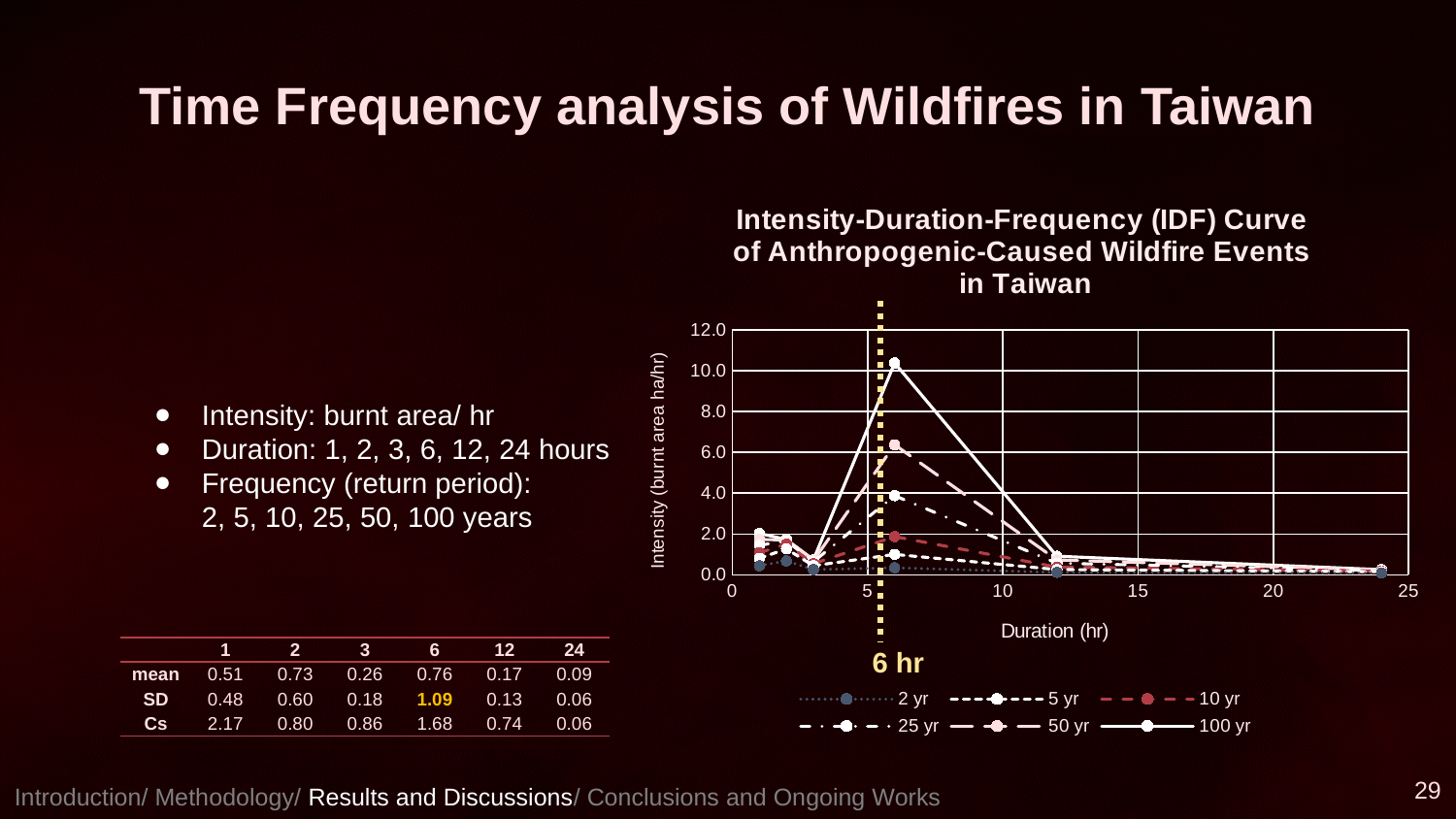

# Time Frequency analysis of Wildfires in Taiwan

### Chart: Intensity-Duration-Frequency (IDF) Curve of Anthropogenic-Caused Wildfire Events in Taiwan

| Category | 2 yr | 5 yr | 10 yr | 25 yr | 50 yr | 100 yr |
|---|---|---|---|---|---|---|
Intensity: burnt area/ hr
Duration: 1, 2, 3, 6, 12, 24 hours
Frequency (return period):
2, 5, 10, 25, 50, 100 years
|  | 1 | 2 | 3 | 6 | 12 | 24 |
| --- | --- | --- | --- | --- | --- | --- |
| mean | 0.51 | 0.73 | 0.26 | 0.76 | 0.17 | 0.09 |
| SD | 0.48 | 0.60 | 0.18 | 1.09 | 0.13 | 0.06 |
| Cs | 2.17 | 0.80 | 0.86 | 1.68 | 0.74 | 0.06 |
6 hr
29
Introduction/ Methodology/ Results and Discussions/ Conclusions and Ongoing Works